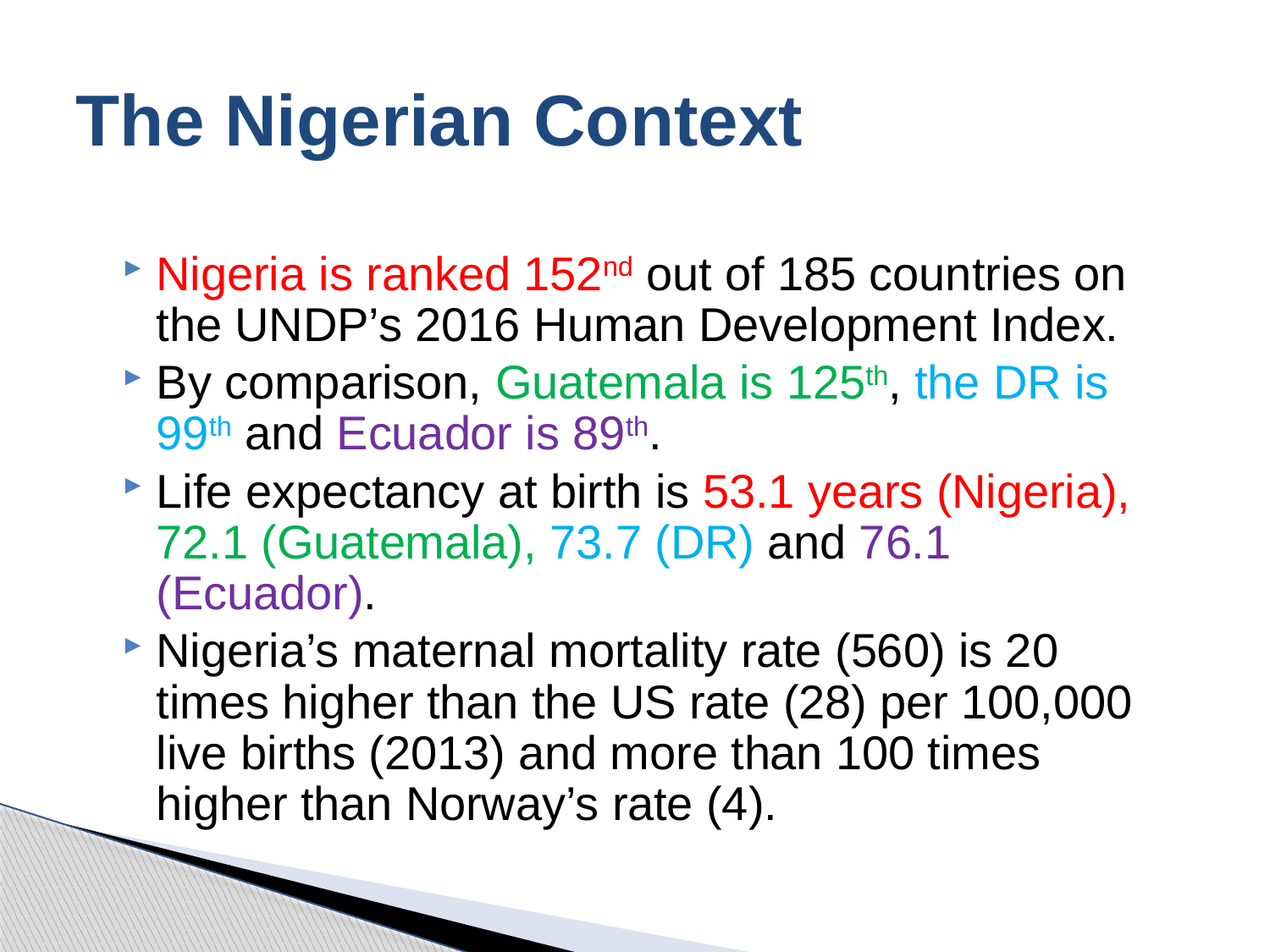

# The Nigerian Context
Nigeria is ranked 152nd out of 185 countries on the UNDP’s 2016 Human Development Index.
By comparison, Guatemala is 125th, the DR is 99th and Ecuador is 89th.
Life expectancy at birth is 53.1 years (Nigeria), 72.1 (Guatemala), 73.7 (DR) and 76.1 (Ecuador).
Nigeria’s maternal mortality rate (560) is 20 times higher than the US rate (28) per 100,000 live births (2013) and more than 100 times higher than Norway’s rate (4).